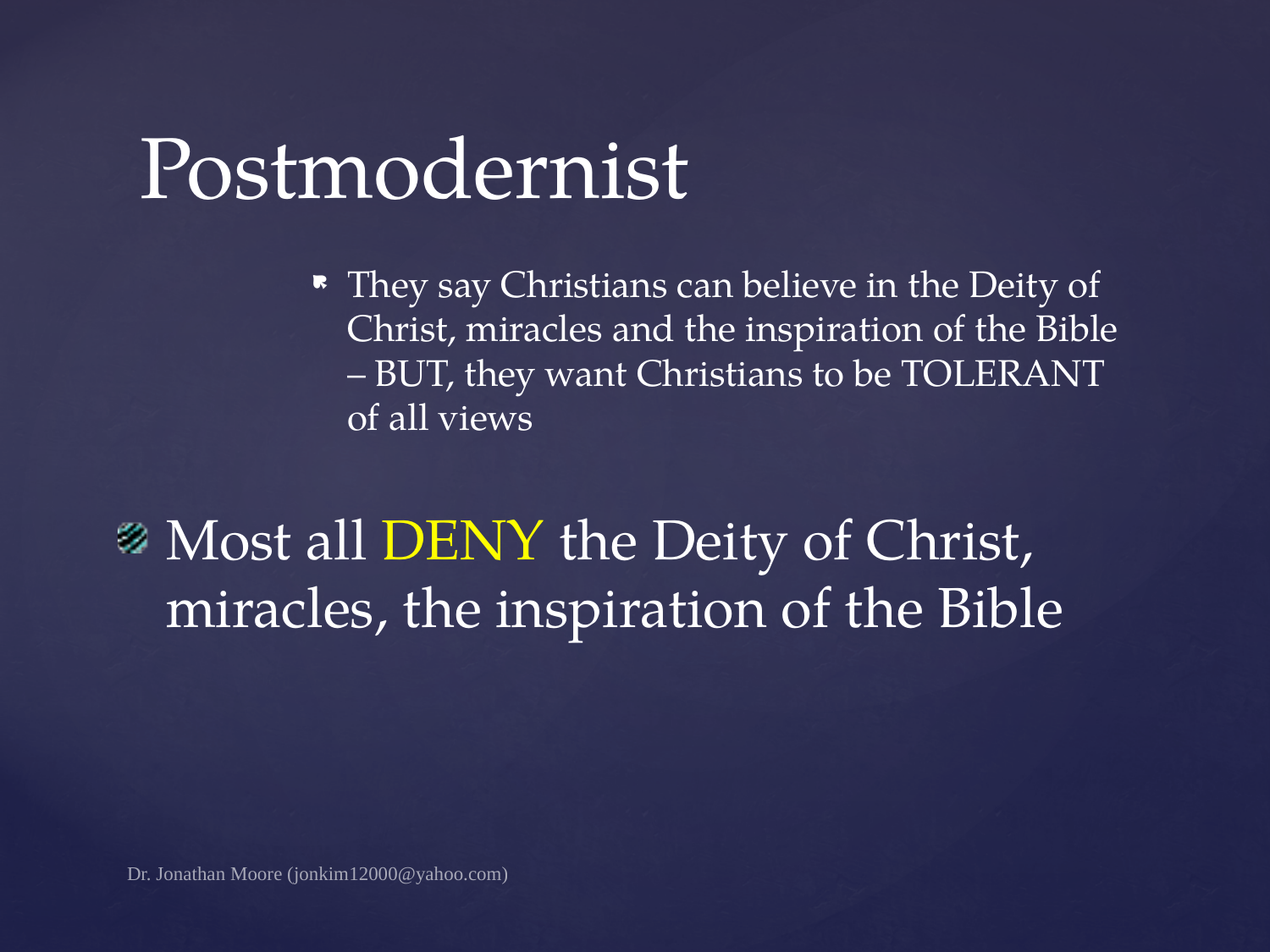

# Postmodernist
They say Christians can believe in the Deity of Christ, miracles and the inspiration of the Bible – BUT, they want Christians to be TOLERANT of all views
Most all DENY the Deity of Christ, miracles, the inspiration of the Bible
Dr. Jonathan Moore (jonkim12000@yahoo.com)